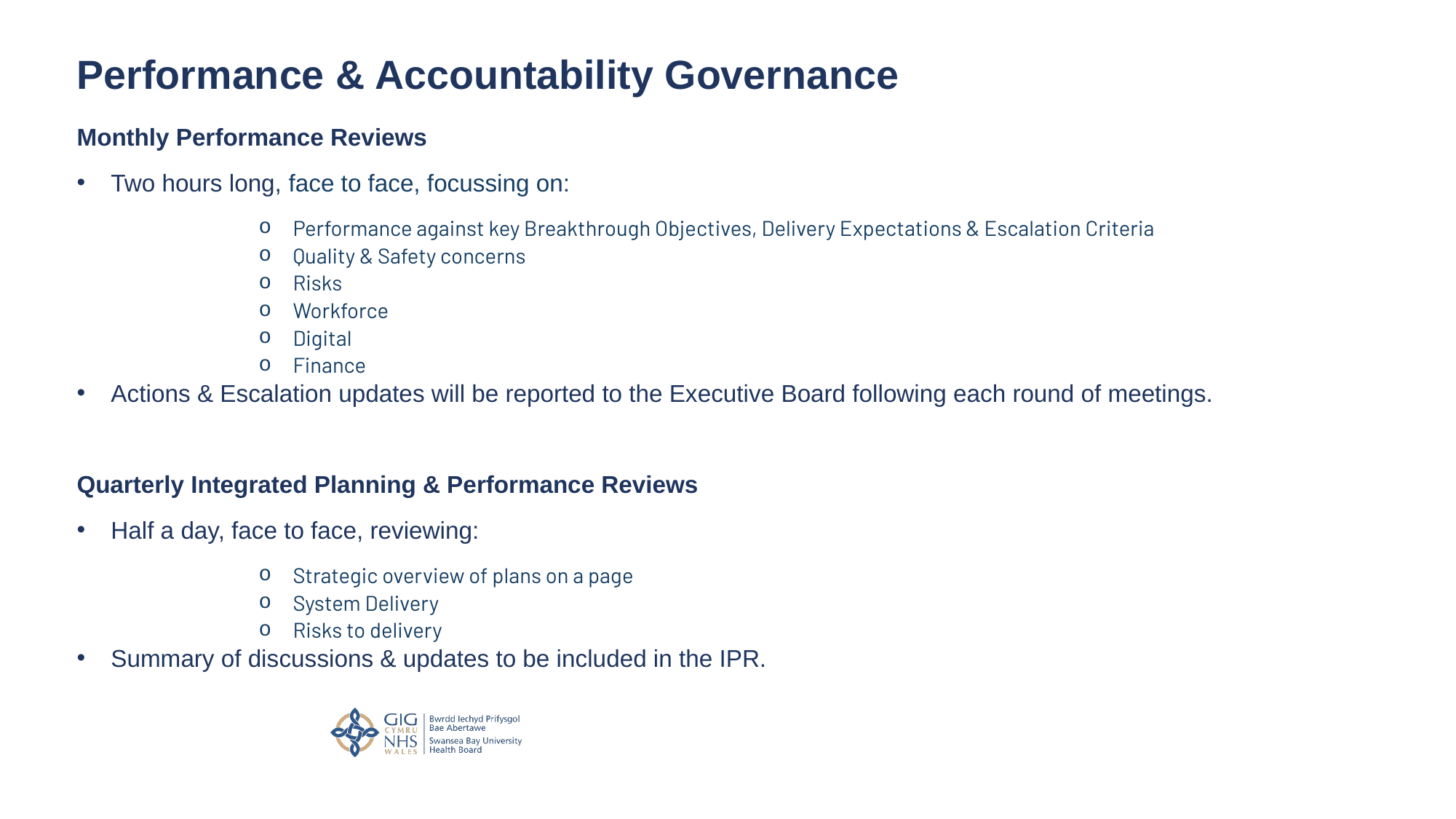

# Performance & Accountability Governance
Monthly Performance Reviews
Two hours long, face to face, focussing on:
Performance against key Breakthrough Objectives, Delivery Expectations & Escalation Criteria
Quality & Safety concerns
Risks
Workforce
Digital
Finance
Actions & Escalation updates will be reported to the Executive Board following each round of meetings.

Quarterly Integrated Planning & Performance Reviews
Half a day, face to face, reviewing:
Strategic overview of plans on a page
System Delivery
Risks to delivery
Summary of discussions & updates to be included in the IPR.